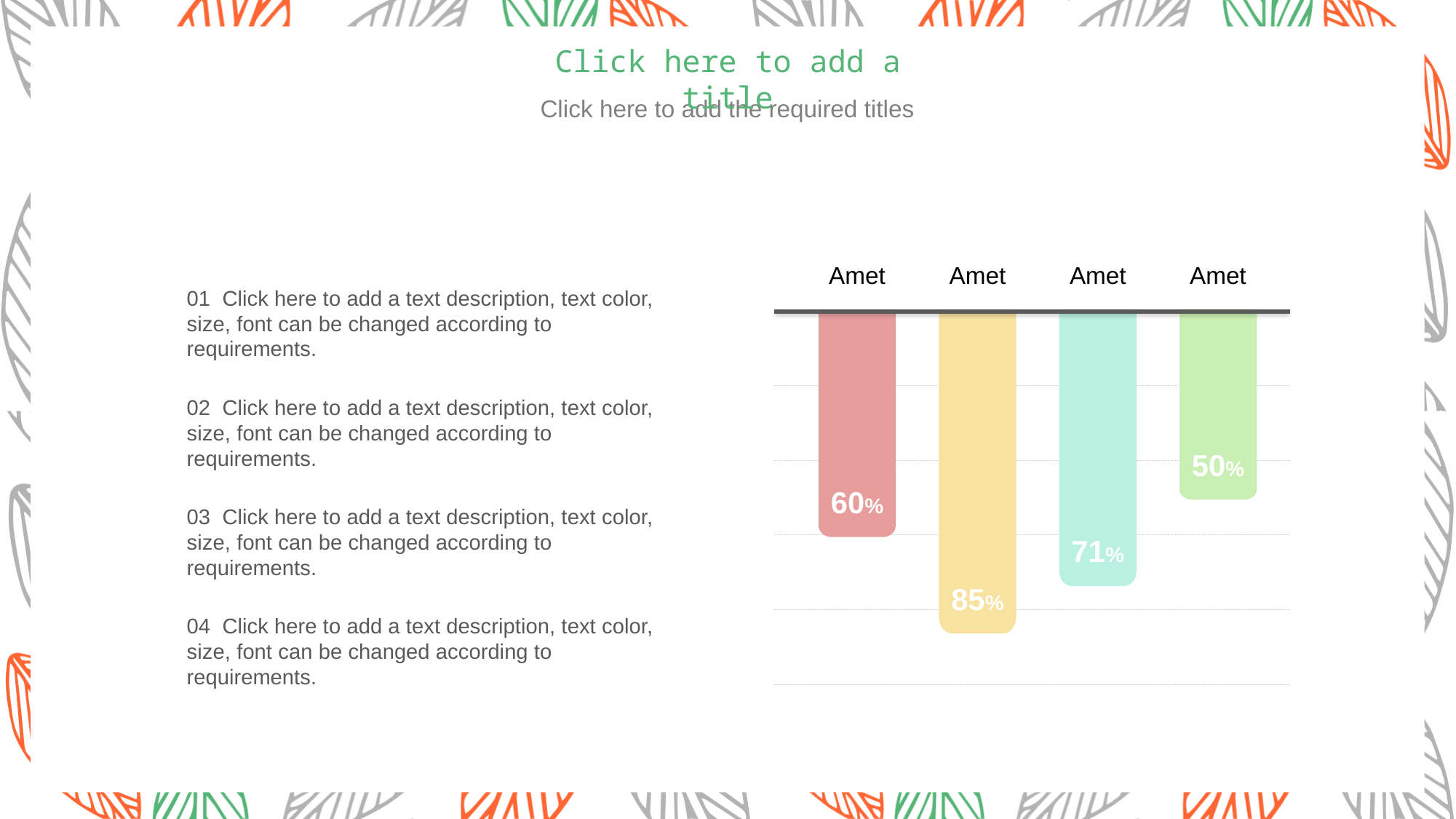

Click here to add a title
Click here to add the required titles
Amet
Amet
Amet
Amet
01  Click here to add a text description, text color, size, font can be changed according to requirements.
71%
50%
60%
85%
02  Click here to add a text description, text color, size, font can be changed according to requirements.
03  Click here to add a text description, text color, size, font can be changed according to requirements.
04  Click here to add a text description, text color, size, font can be changed according to requirements.